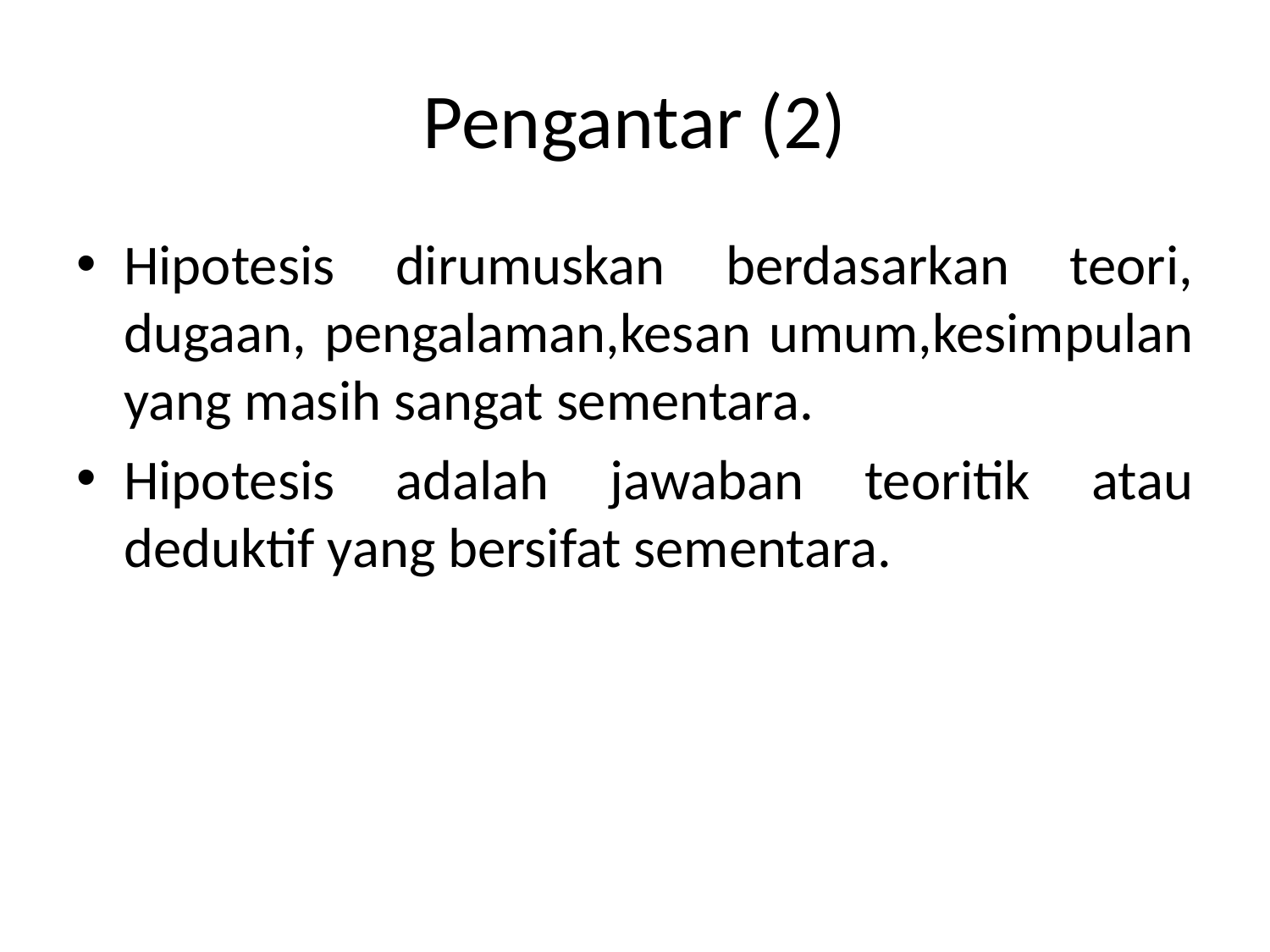

# Pengantar (2)
Hipotesis dirumuskan berdasarkan teori, dugaan, pengalaman,kesan umum,kesimpulan yang masih sangat sementara.
Hipotesis adalah jawaban teoritik atau deduktif yang bersifat sementara.